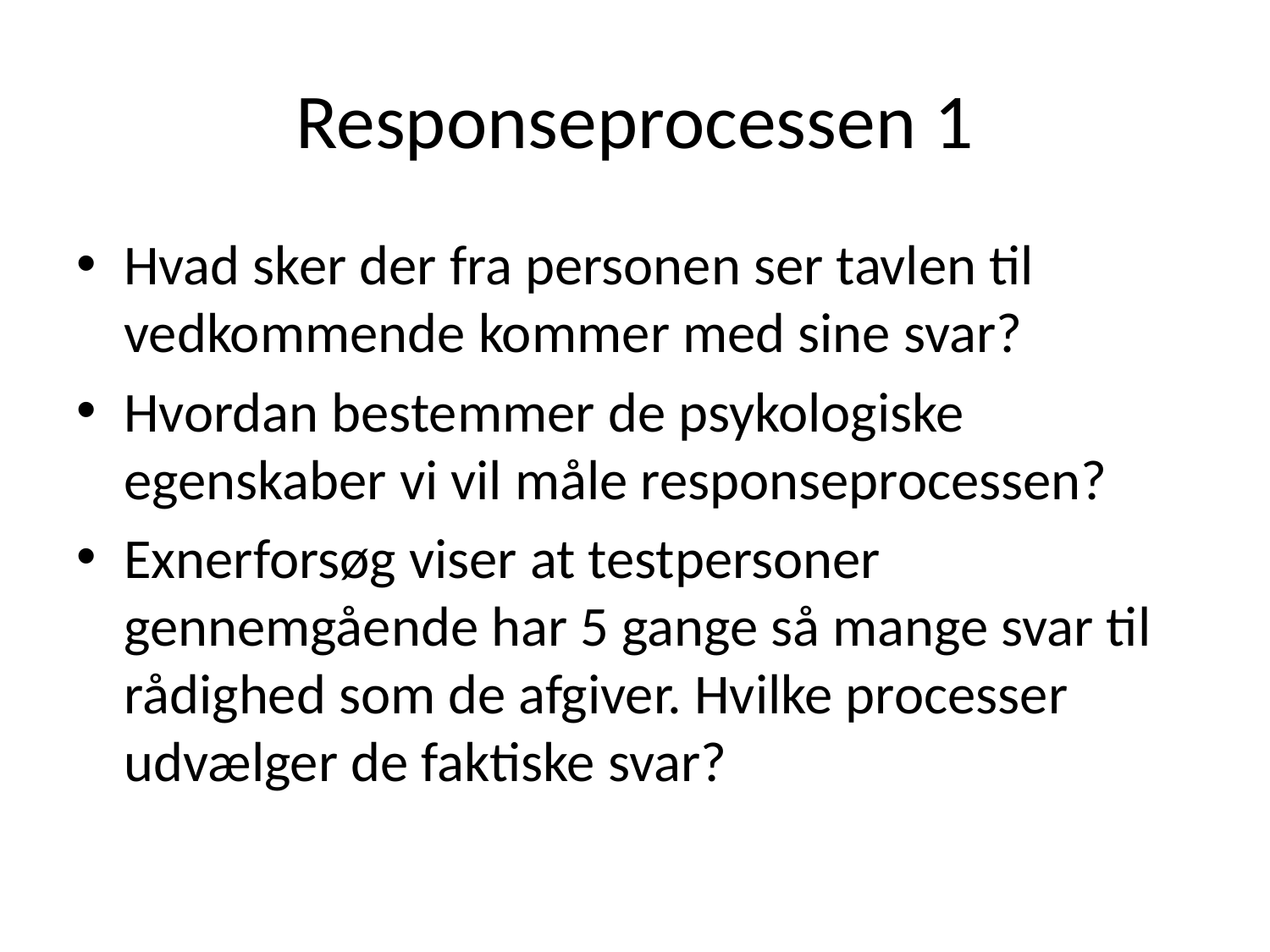

# Responseprocessen 1
Hvad sker der fra personen ser tavlen til vedkommende kommer med sine svar?
Hvordan bestemmer de psykologiske egenskaber vi vil måle responseprocessen?
Exnerforsøg viser at testpersoner gennemgående har 5 gange så mange svar til rådighed som de afgiver. Hvilke processer udvælger de faktiske svar?